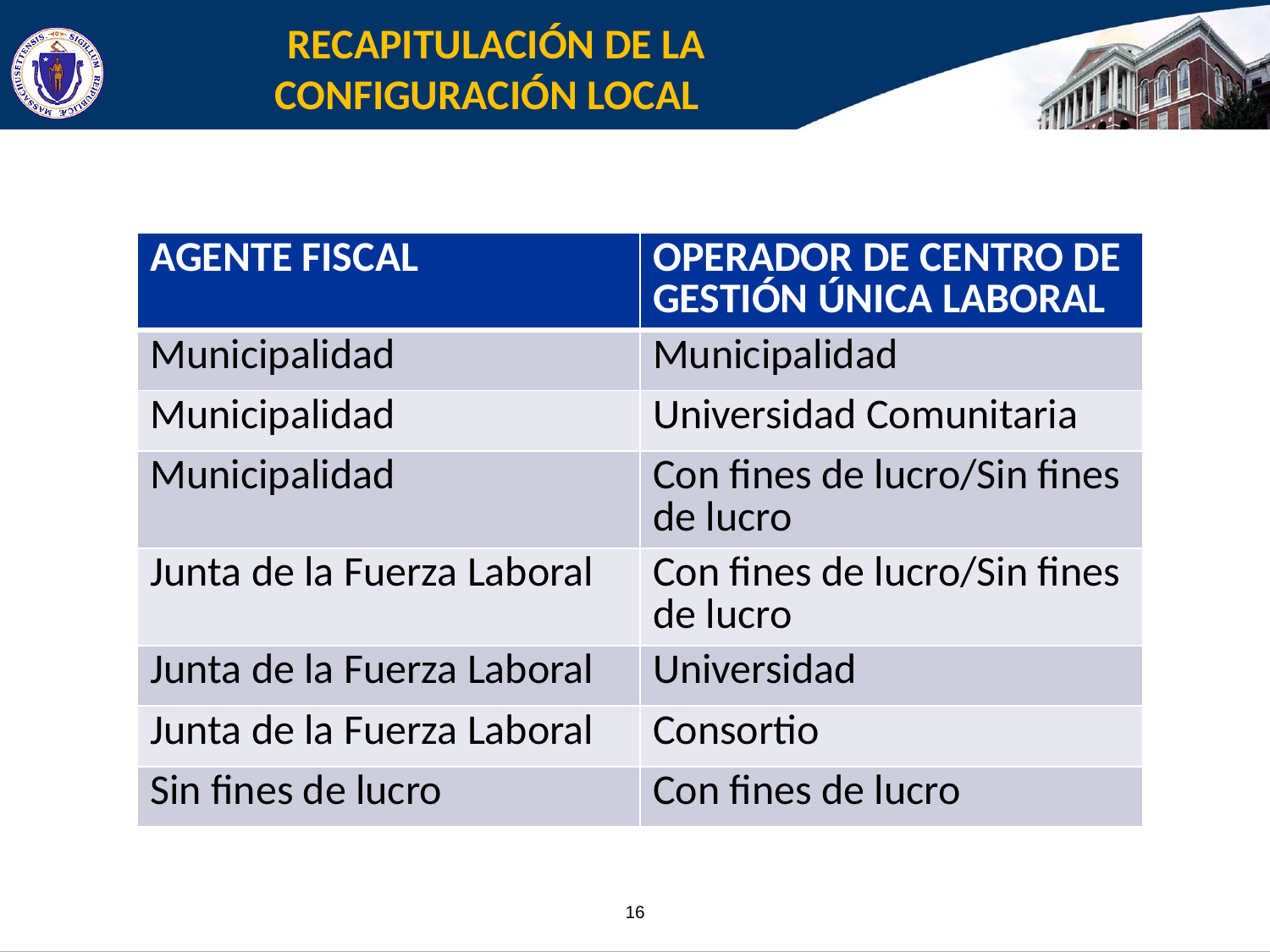

RECAPITULACIÓN DE LA CONFIGURACIÓN LOCAL
| AGENTE FISCAL | OPERADOR DE CENTRO DE GESTIÓN ÚNICA LABORAL |
| --- | --- |
| Municipalidad | Municipalidad |
| Municipalidad | Universidad Comunitaria |
| Municipalidad | Con fines de lucro/Sin fines de lucro |
| Junta de la Fuerza Laboral | Con fines de lucro/Sin fines de lucro |
| Junta de la Fuerza Laboral | Universidad |
| Junta de la Fuerza Laboral | Consortio |
| Sin fines de lucro | Con fines de lucro |